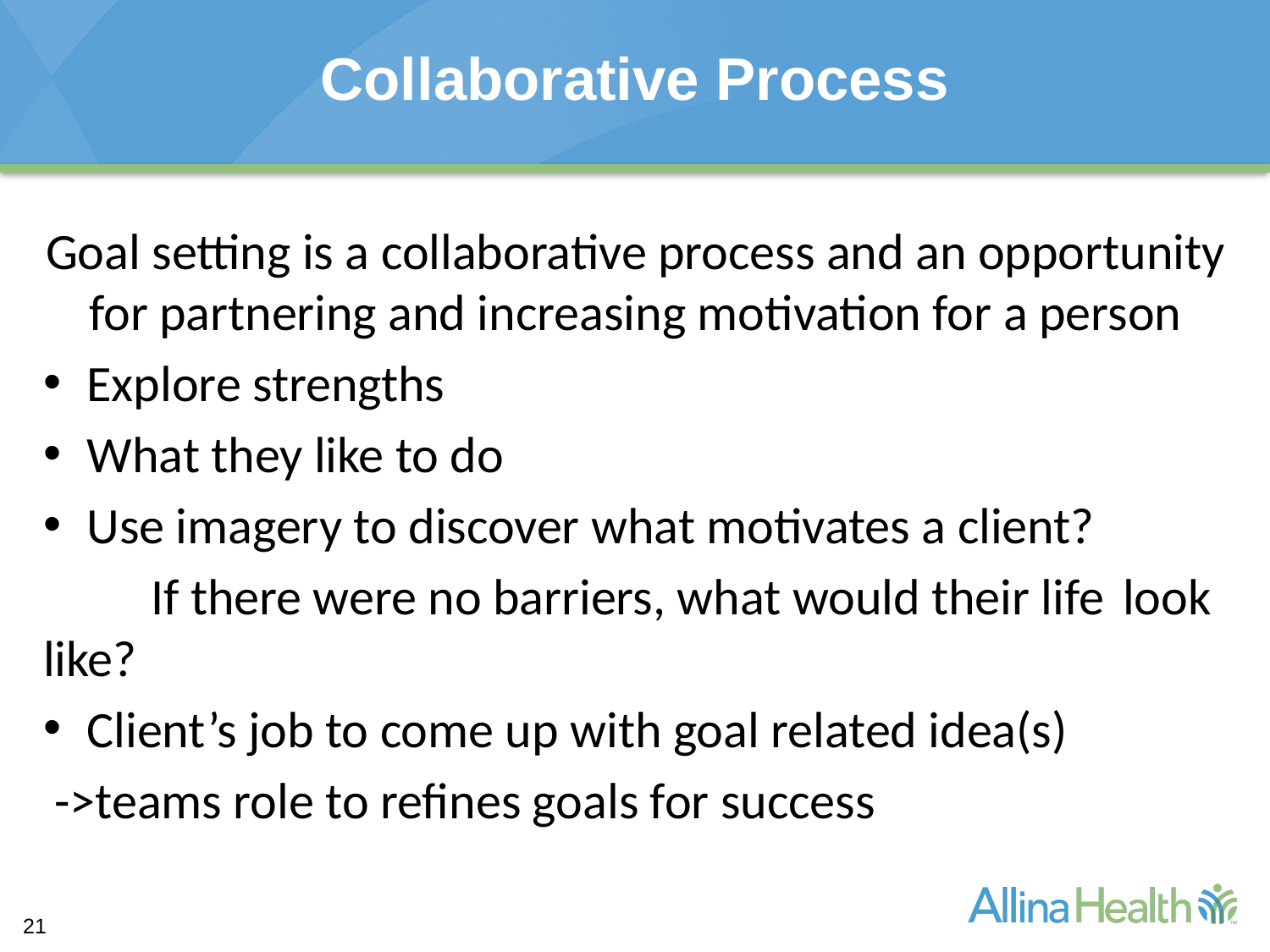

# Collaborative Process
Goal setting is a collaborative process and an opportunity for partnering and increasing motivation for a person
Explore strengths
What they like to do
Use imagery to discover what motivates a client?
	If there were no barriers, what would their life 	look like?
Client’s job to come up with goal related idea(s)
 ->teams role to refines goals for success

21